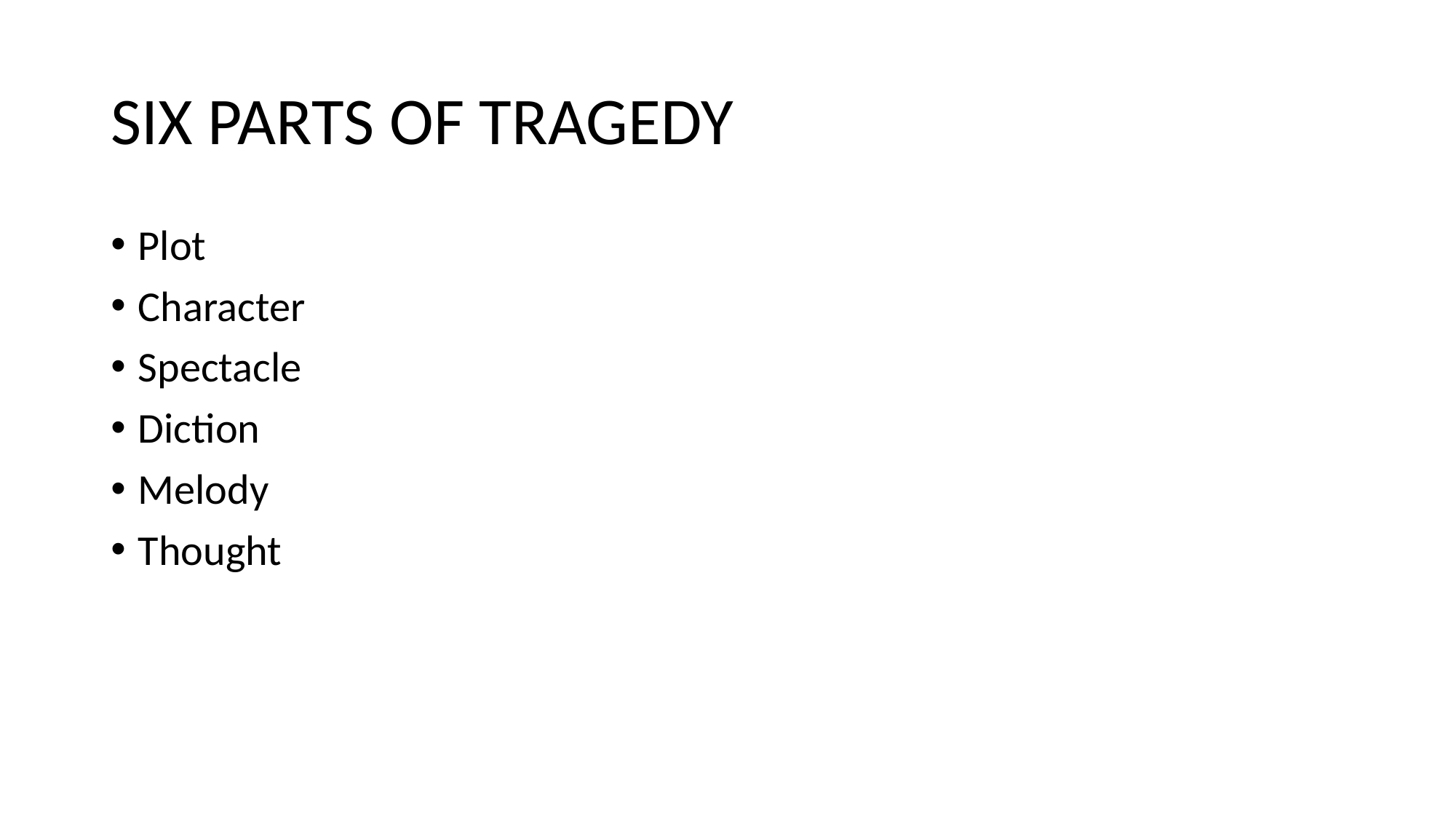

# SIX PARTS OF TRAGEDY
Plot
Character
Spectacle
Diction
Melody
Thought